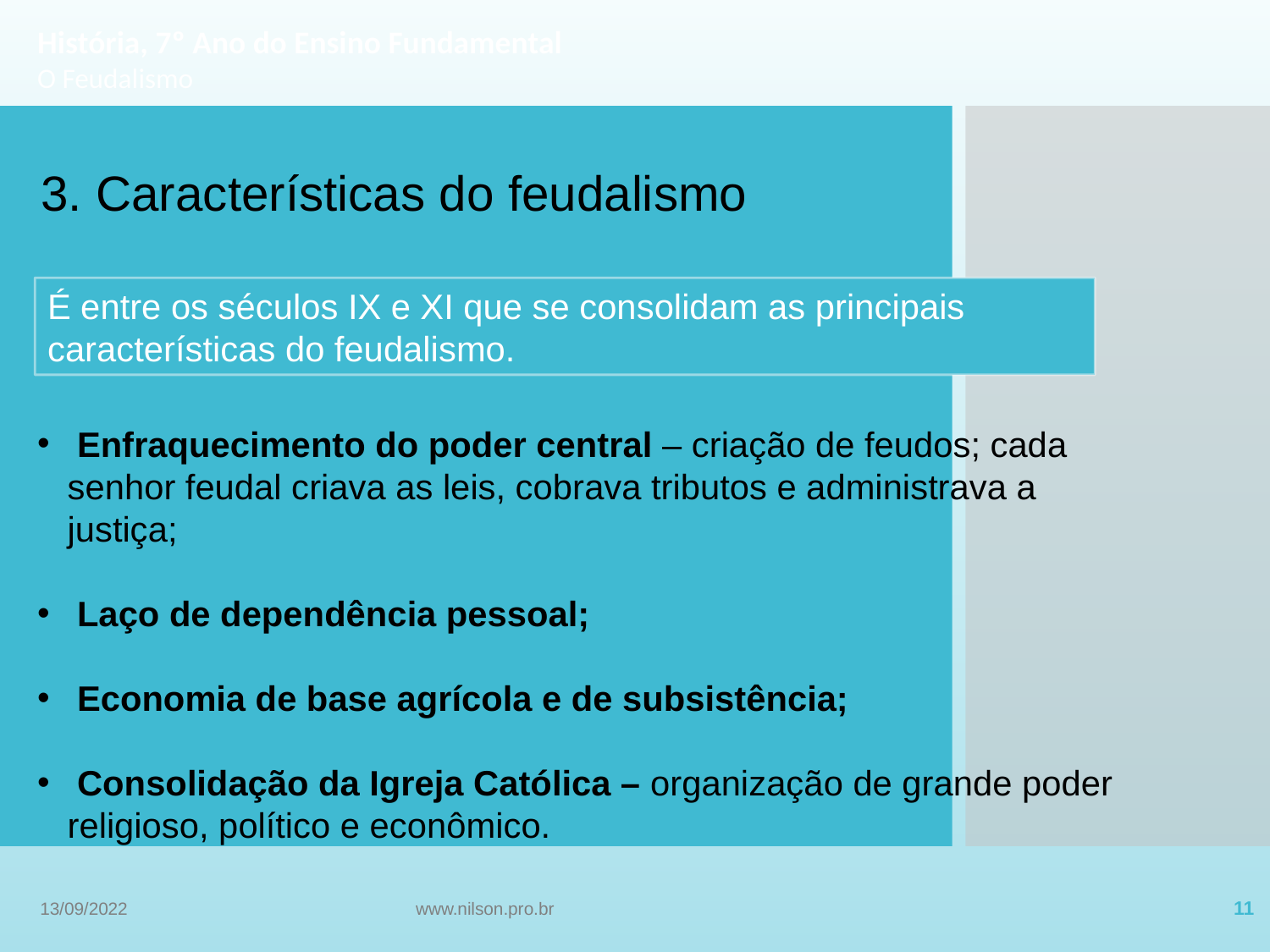

História, 7º Ano do Ensino Fundamental
O Feudalismo
3. Características do feudalismo
#
É entre os séculos IX e XI que se consolidam as principais características do feudalismo.
 Enfraquecimento do poder central – criação de feudos; cada senhor feudal criava as leis, cobrava tributos e administrava a justiça;

 Laço de dependência pessoal;

 Economia de base agrícola e de subsistência;

 Consolidação da Igreja Católica – organização de grande poder religioso, político e econômico.

13/09/2022
www.nilson.pro.br
11